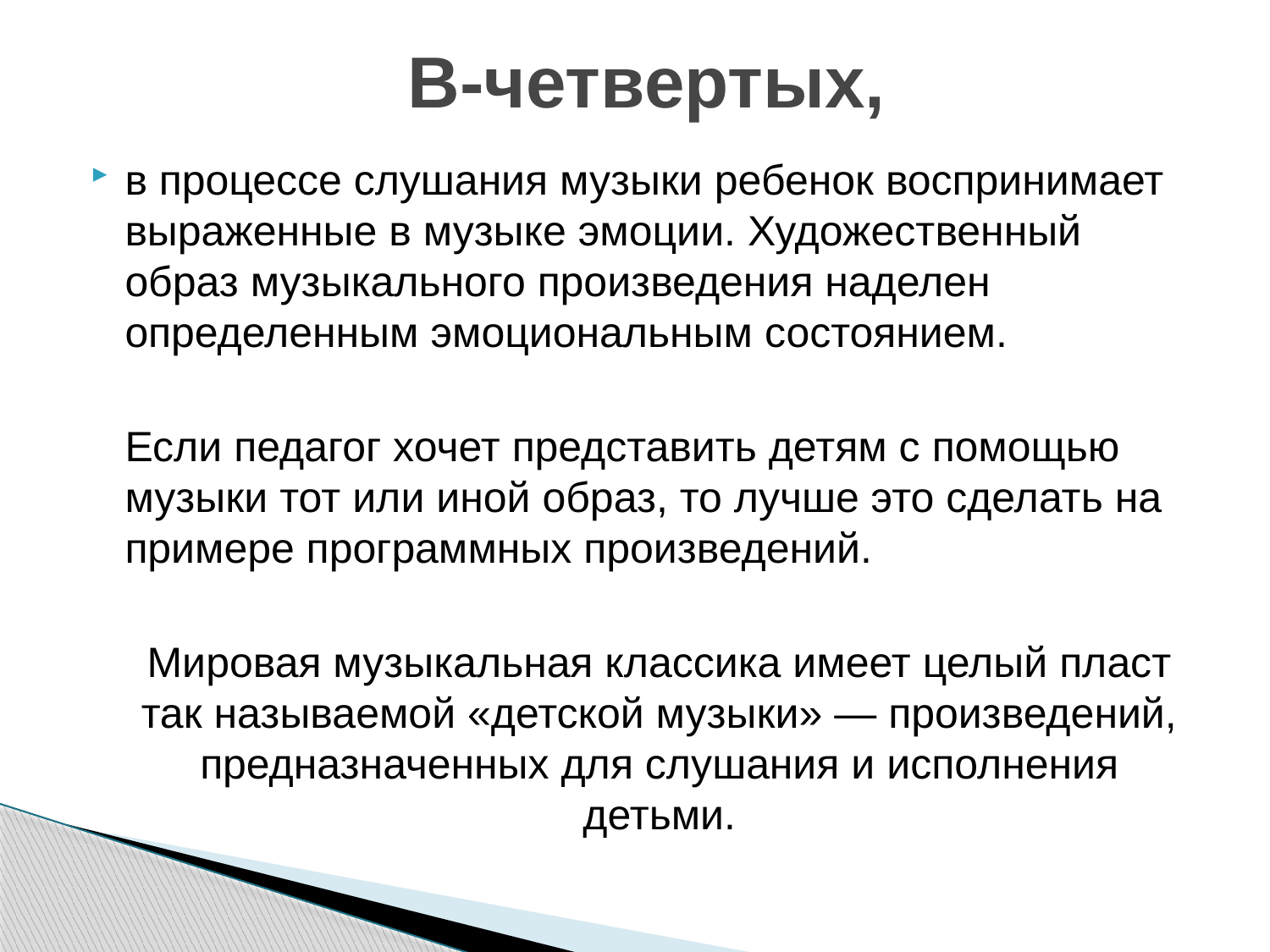

# В-четвертых,
в процессе слушания музыки ребенок воспринимает выраженные в музыке эмоции. Художественный образ музыкального произведения наделен определенным эмоциональным состоянием.

	Если педагог хочет представить детям с помощью музыки тот или иной образ, то лучше это сделать на примере программных произведений.

	Мировая музыкальная классика имеет целый пласт так называемой «детской музыки» — произведений, предназначенных для слушания и исполнения детьми.